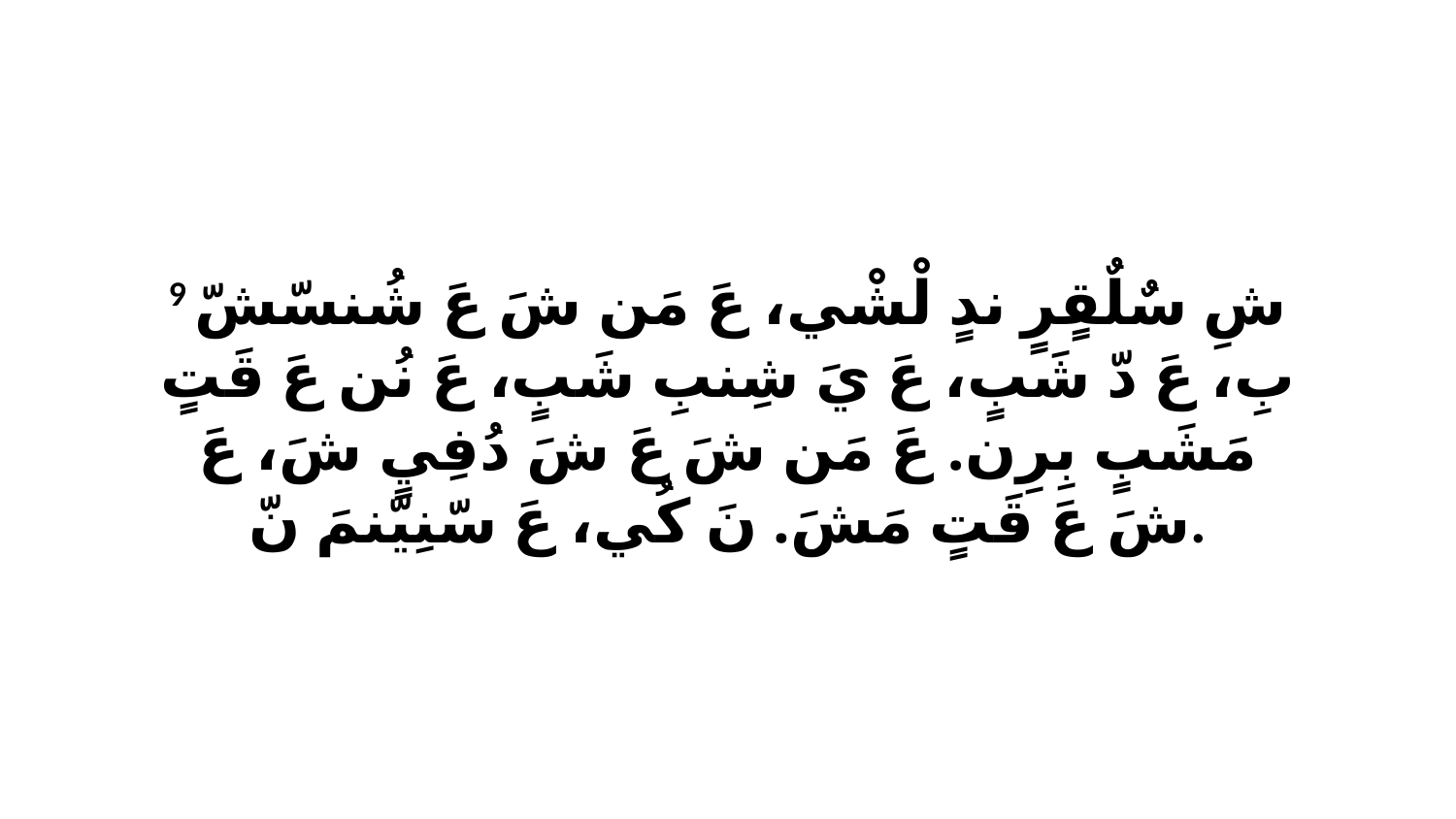

9 شِ سٌلٌقٍرٍ ندٍ لْشْي، عَ مَن شَ عَ شُنسّشّ بِ، عَ دّ شَبٍ، عَ يَ شِنبِ شَبٍ، عَ نُن عَ قَتٍ مَشَبٍ بِرِن. عَ مَن شَ عَ شَ دُفِيٍ شَ، عَ شَ عَ قَتٍ مَشَ. نَ كُي، عَ سّنِيّنمَ نّ.